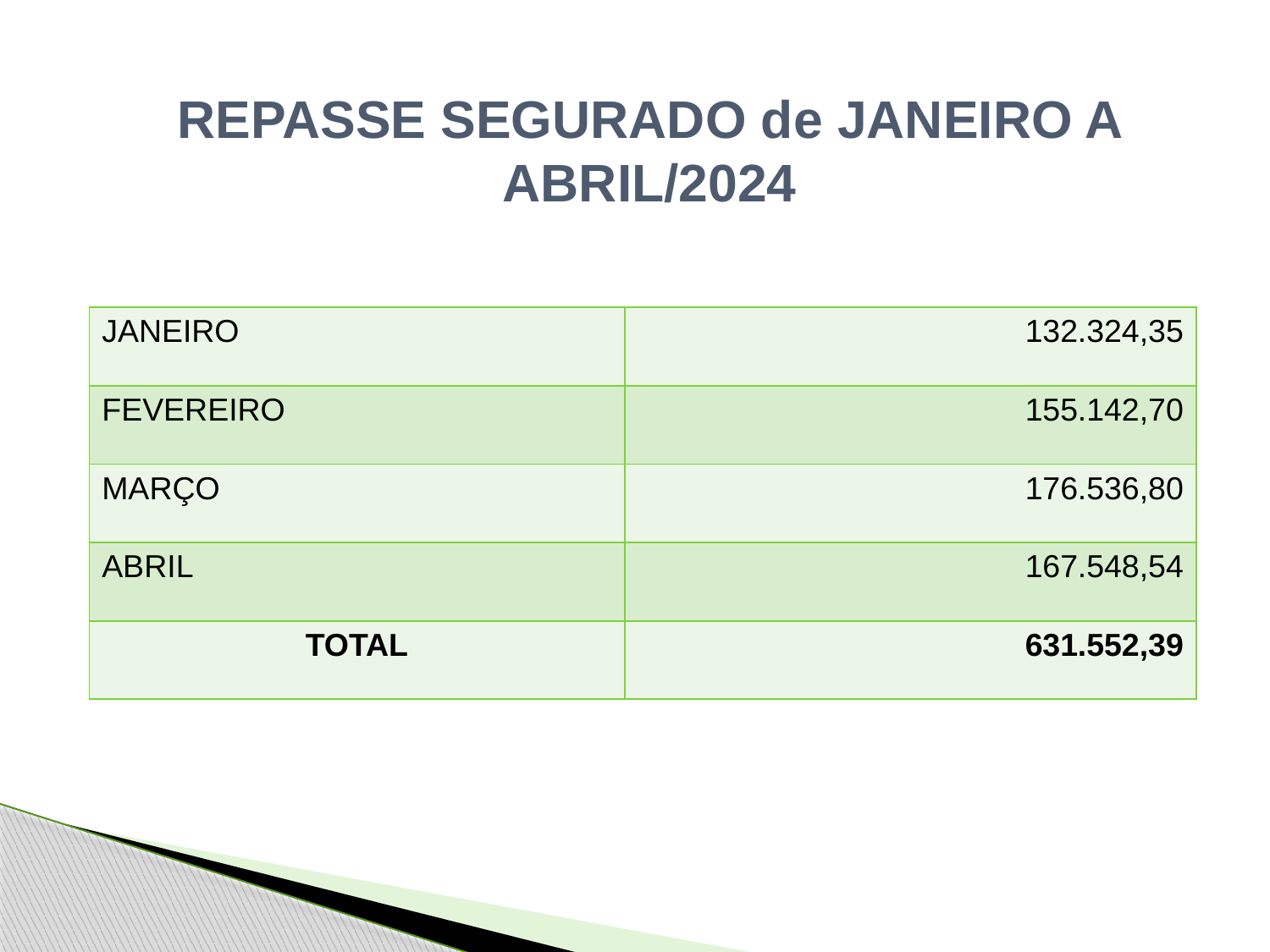

REPASSE SEGURADO de JANEIRO A ABRIL/2024
| JANEIRO | 132.324,35 |
| --- | --- |
| FEVEREIRO | 155.142,70 |
| MARÇO | 176.536,80 |
| ABRIL | 167.548,54 |
| TOTAL | 631.552,39 |